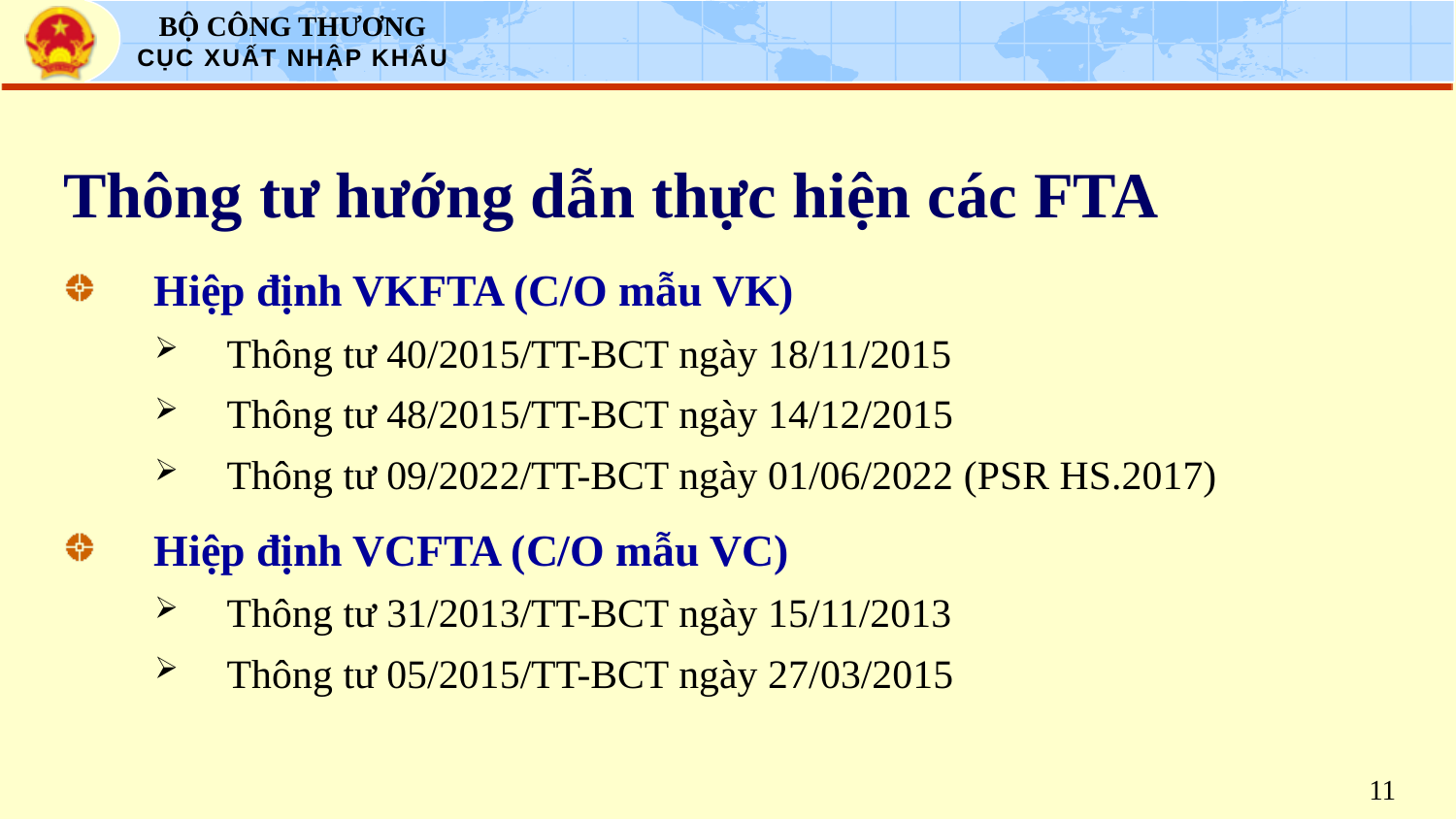

# Thông tư hướng dẫn thực hiện các FTA
Hiệp định VKFTA (C/O mẫu VK)
Thông tư 40/2015/TT-BCT ngày 18/11/2015
Thông tư 48/2015/TT-BCT ngày 14/12/2015
Thông tư 09/2022/TT-BCT ngày 01/06/2022 (PSR HS.2017)
Hiệp định VCFTA (C/O mẫu VC)
Thông tư 31/2013/TT-BCT ngày 15/11/2013
Thông tư 05/2015/TT-BCT ngày 27/03/2015

11